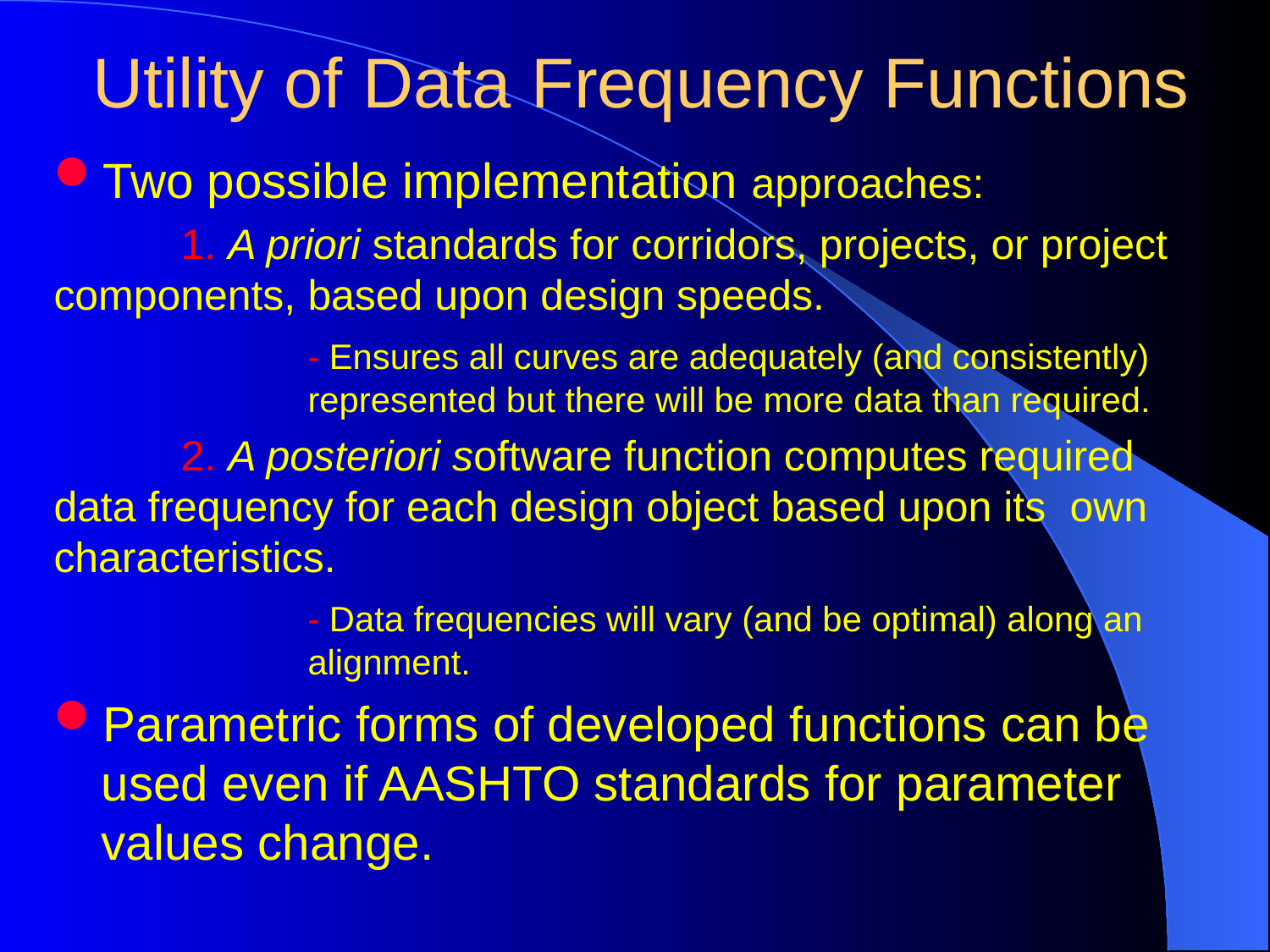

# Utility of Data Frequency Functions
Two possible implementation approaches:
	1. A priori standards for corridors, projects, or project 	components, based upon design speeds.
		- Ensures all curves are adequately (and consistently) 			represented but there will be more data than required.
	2. A posteriori software function computes required 	data frequency for each design object based upon its 	own characteristics.
		- Data frequencies will vary (and be optimal) along an 			alignment.
Parametric forms of developed functions can be used even if AASHTO standards for parameter values change.